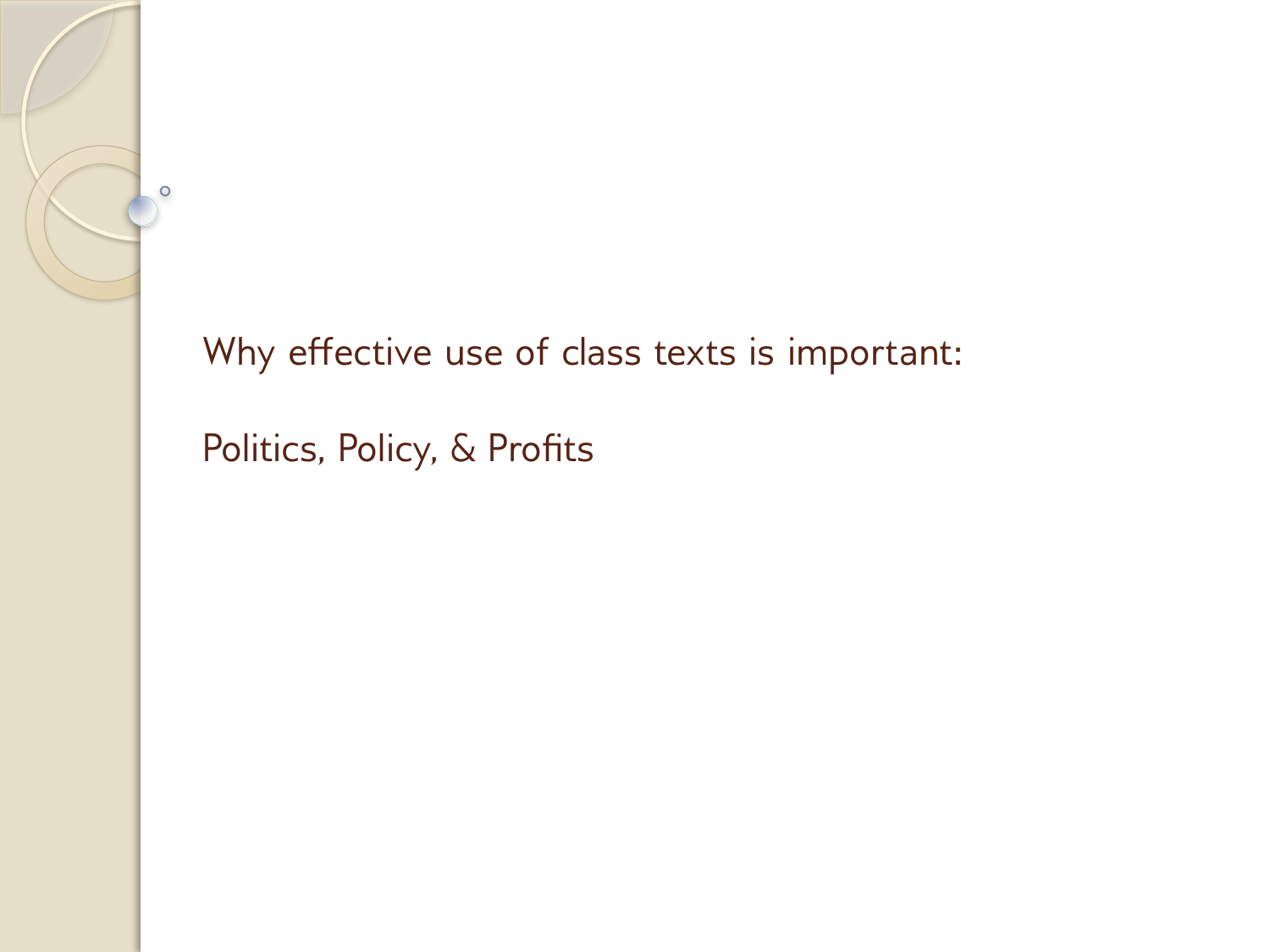

# Why effective use of class texts is important: Politics, Policy, & Profits